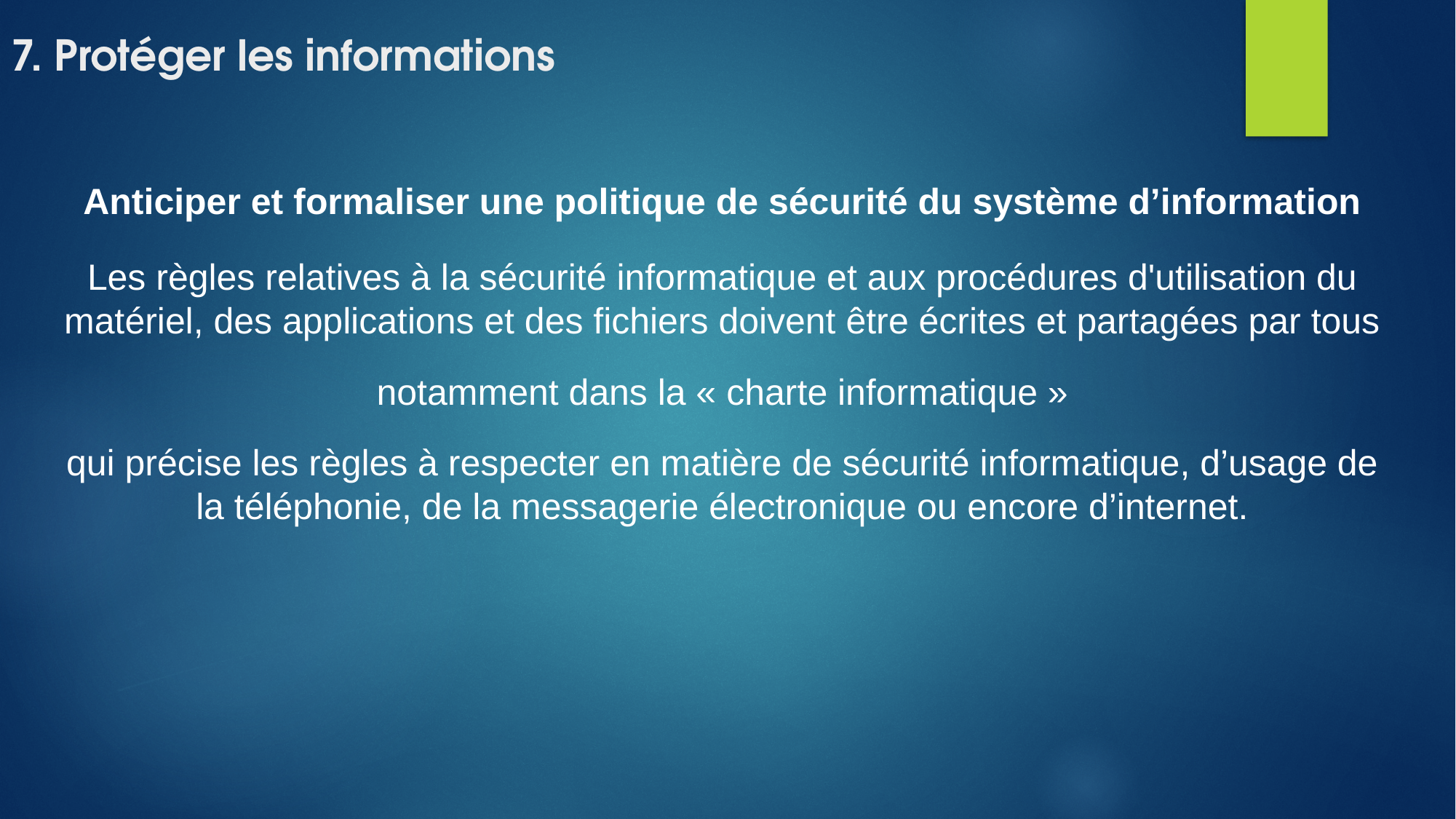

7. Protéger les informations
Anticiper et formaliser une politique de sécurité du système d’information
Les règles relatives à la sécurité informatique et aux procédures d'utilisation du matériel, des applications et des fichiers doivent être écrites et partagées par tous
 notamment dans la « charte informatique »
qui précise les règles à respecter en matière de sécurité informatique, d’usage de la téléphonie, de la messagerie électronique ou encore d’internet.
Collecte
Saisie
Traitement
Diffusion